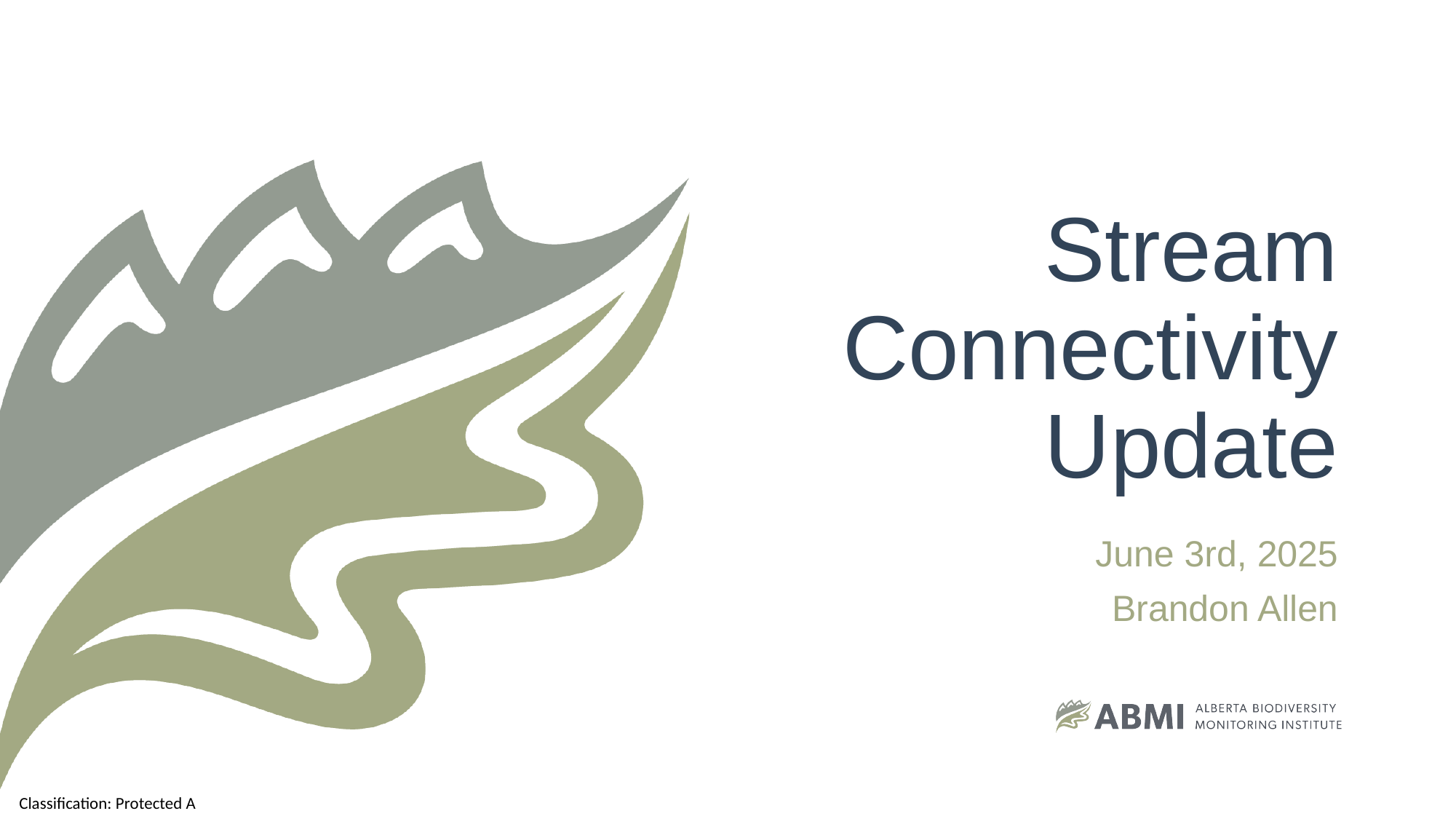

# Stream Connectivity Update
June 3rd, 2025
Brandon Allen